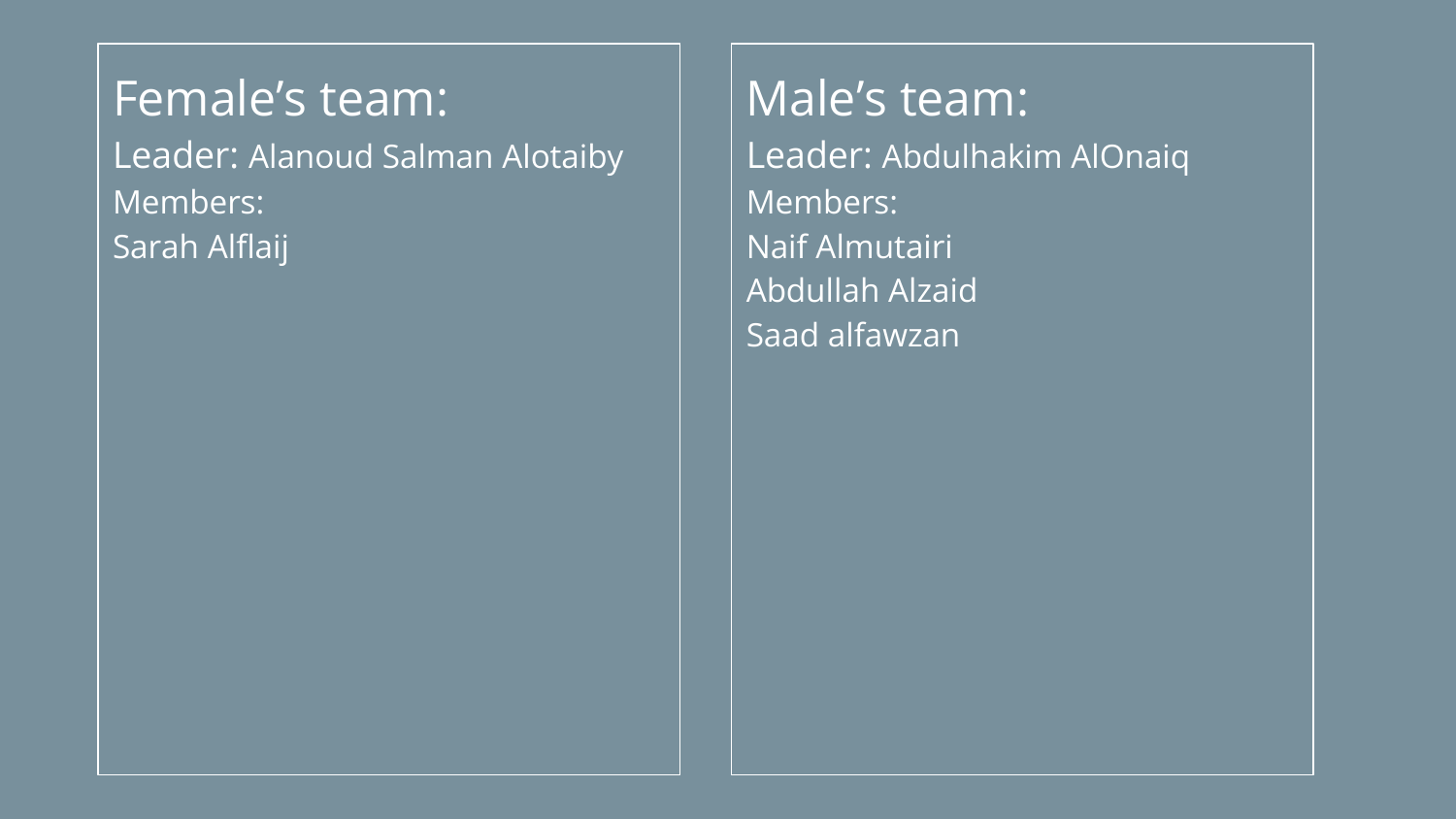

Female’s team:
Leader: Alanoud Salman Alotaiby
Members:
Sarah Alflaij

Male’s team:
Leader: Abdulhakim AlOnaiq
Members:
Naif Almutairi
Abdullah Alzaid
Saad alfawzan